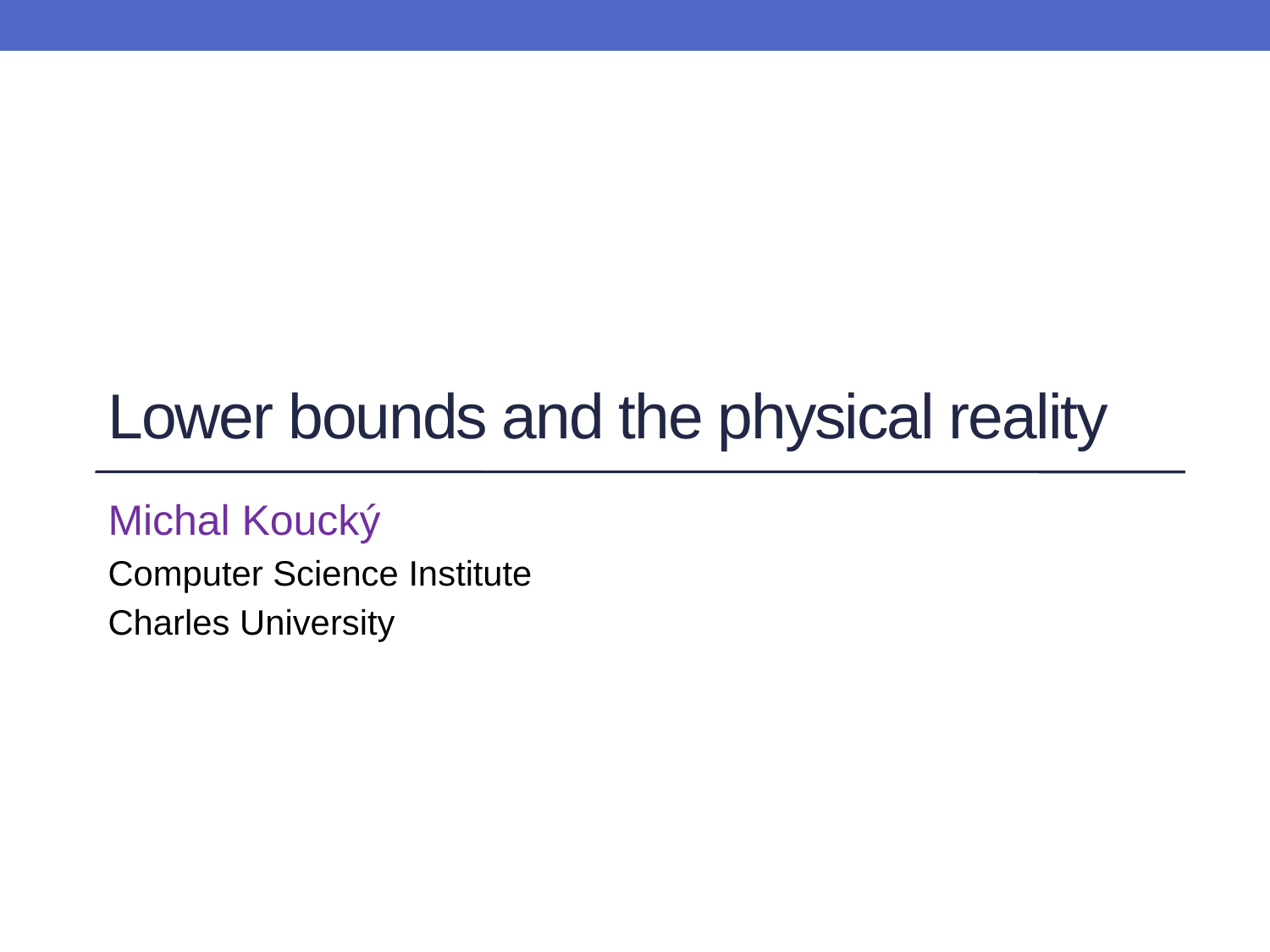

# Lower bounds and the physical reality
Michal Koucký
Computer Science Institute
Charles University